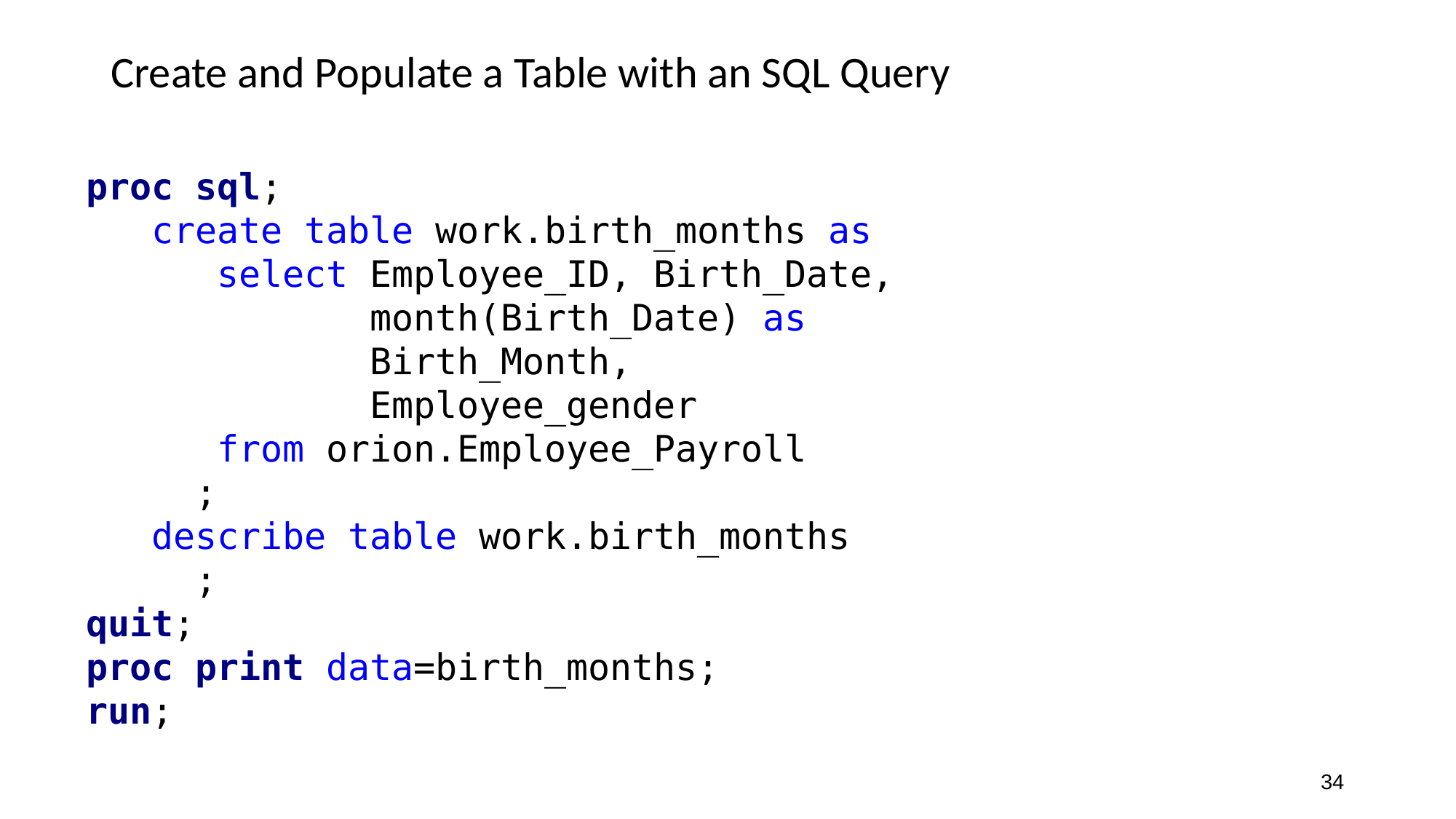

# Create and Populate a Table with an SQL Query
proc sql;
   create table work.birth_months as
      select Employee_ID, Birth_Date,
             month(Birth_Date) as
             Birth_Month,
             Employee_gender
      from orion.Employee_Payroll
	;
   describe table work.birth_months
	;
quit;
proc print data=birth_months;
run;
34